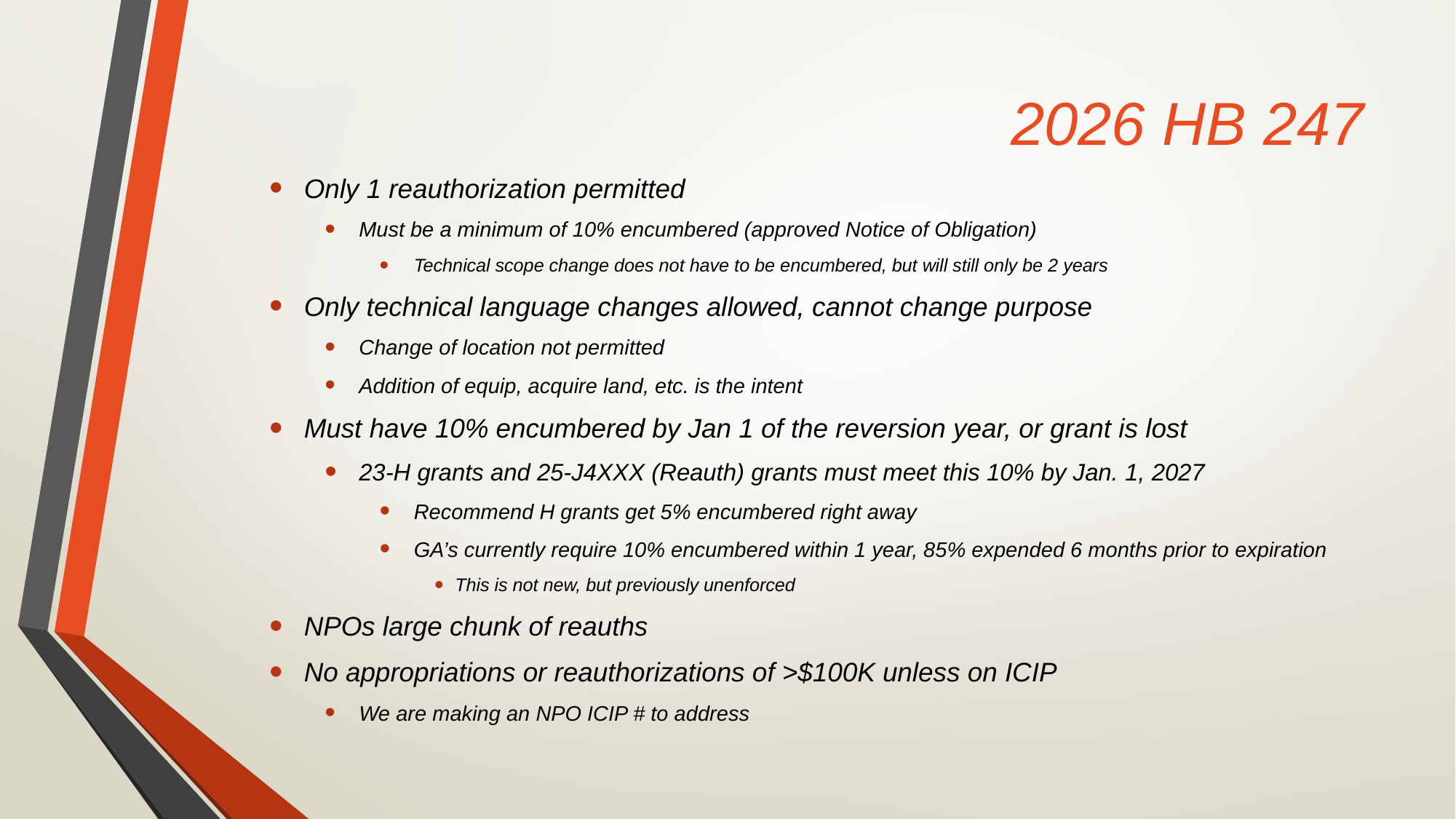

# 2026 HB 247
Only 1 reauthorization permitted
Must be a minimum of 10% encumbered (approved Notice of Obligation)
Technical scope change does not have to be encumbered, but will still only be 2 years
Only technical language changes allowed, cannot change purpose
Change of location not permitted
Addition of equip, acquire land, etc. is the intent
Must have 10% encumbered by Jan 1 of the reversion year, or grant is lost
23-H grants and 25-J4XXX (Reauth) grants must meet this 10% by Jan. 1, 2027
Recommend H grants get 5% encumbered right away
GA’s currently require 10% encumbered within 1 year, 85% expended 6 months prior to expiration
This is not new, but previously unenforced
NPOs large chunk of reauths
No appropriations or reauthorizations of >$100K unless on ICIP
We are making an NPO ICIP # to address